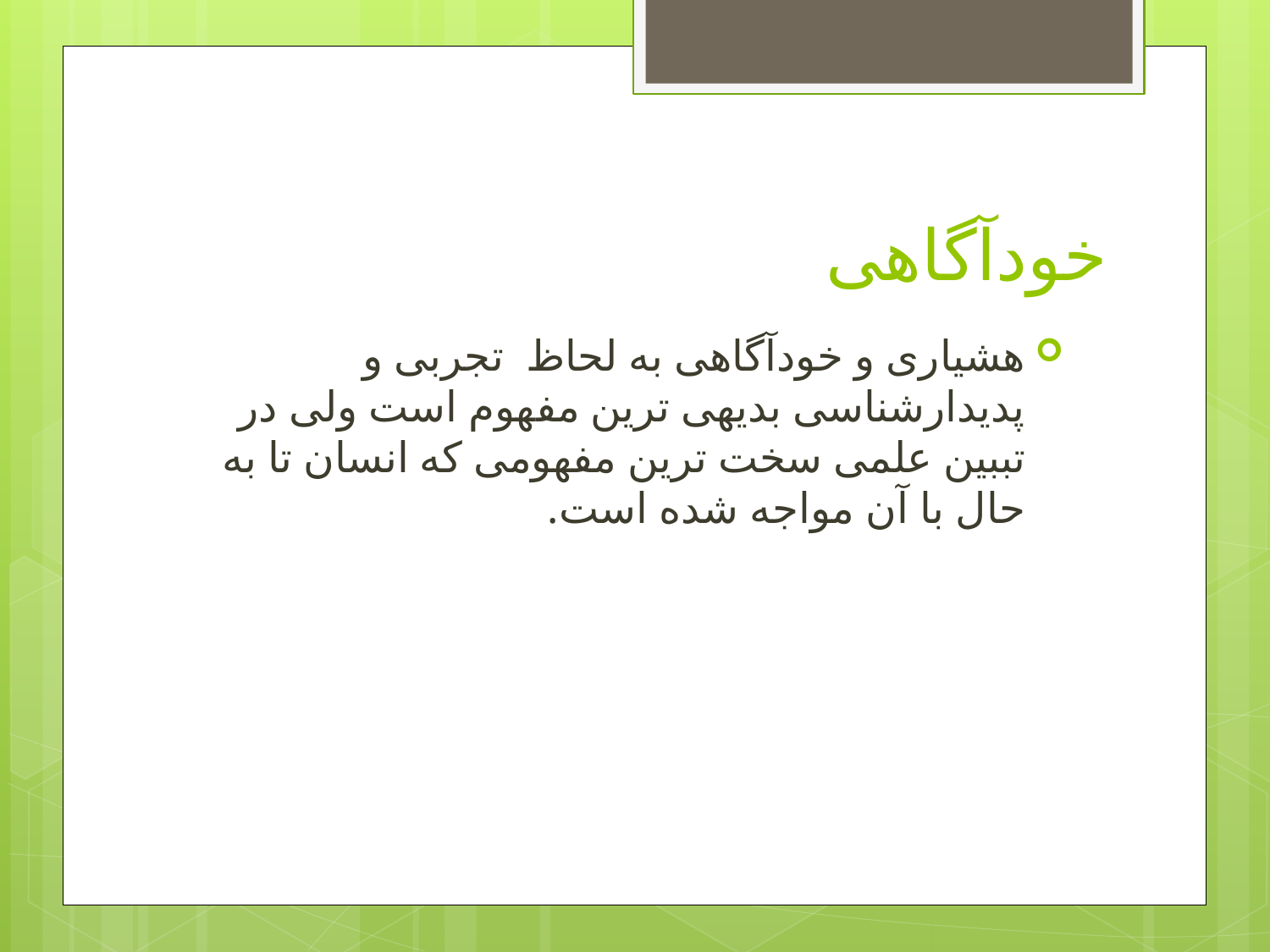

# خودآگاهی
هشیاری و خودآگاهی به لحاظ  تجربی و پدیدارشناسی بدیهی ترین مفهوم است ولی در تببین علمی سخت ترین مفهومی که انسان تا به حال با آن مواجه شده است.